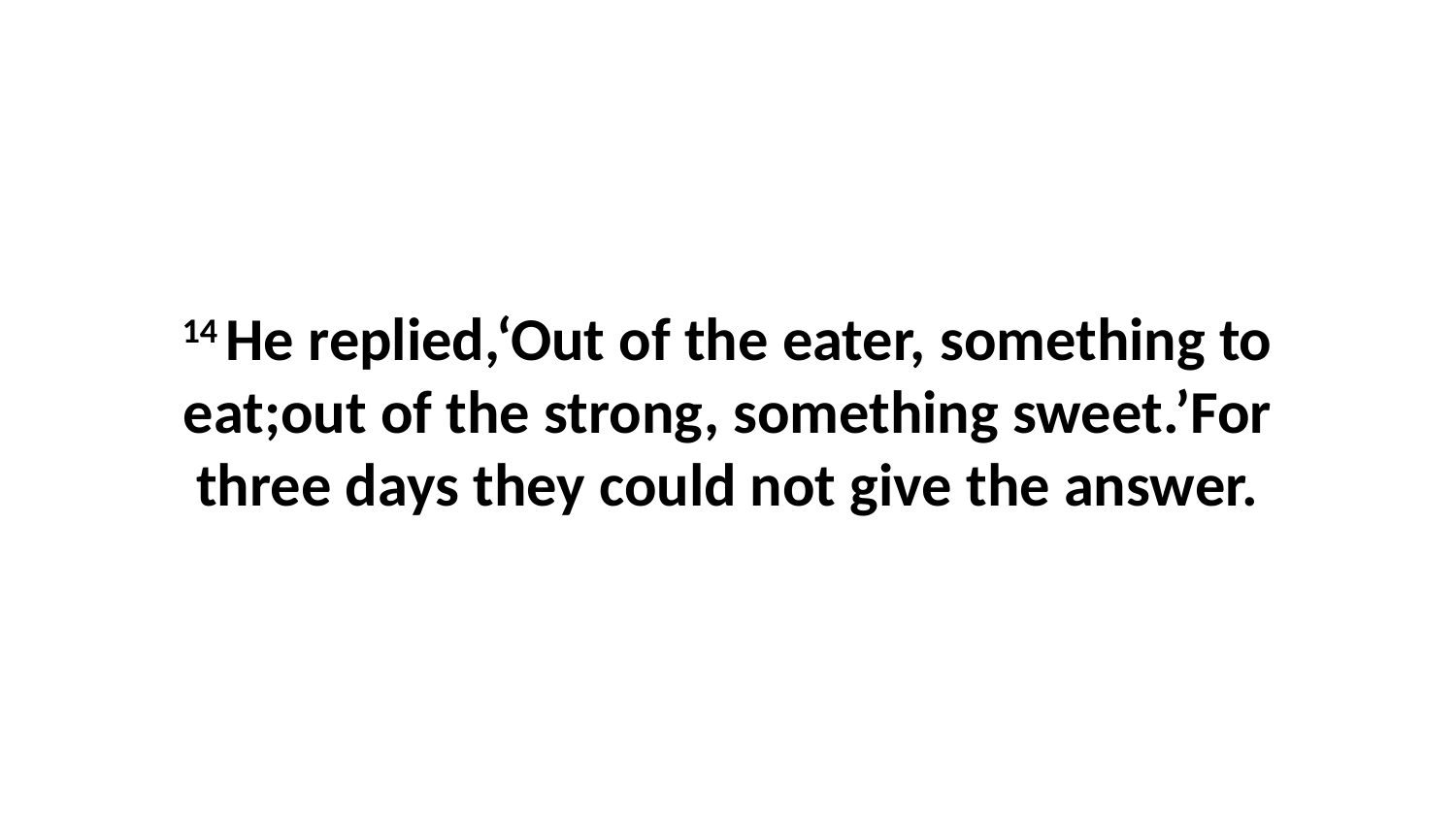

14 He replied,‘Out of the eater, something to eat;out of the strong, something sweet.’For three days they could not give the answer.